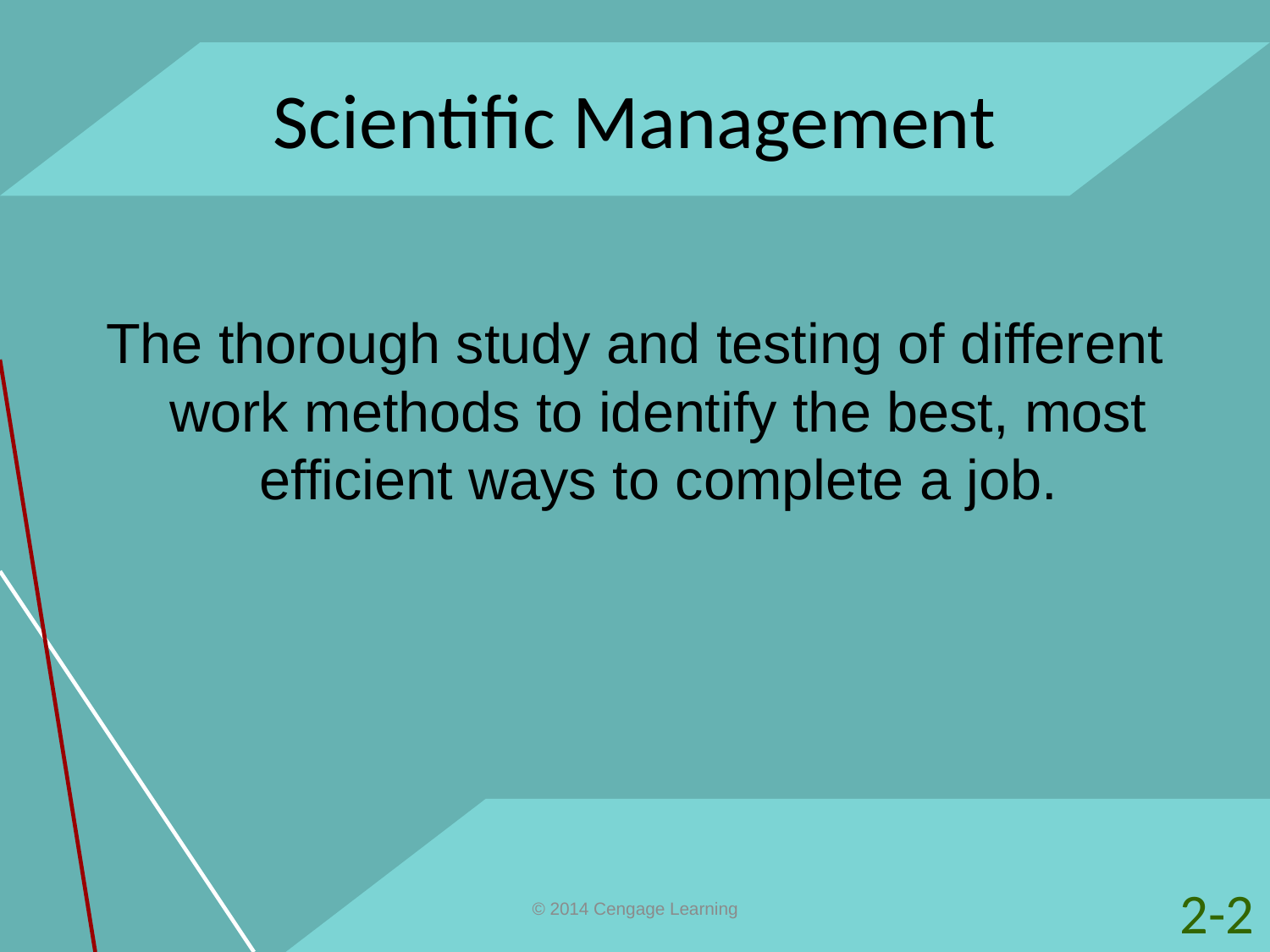

# Scientific Management

The thorough study and testing of different work methods to identify the best, most efficient ways to complete a job.
2-2
© 2014 Cengage Learning